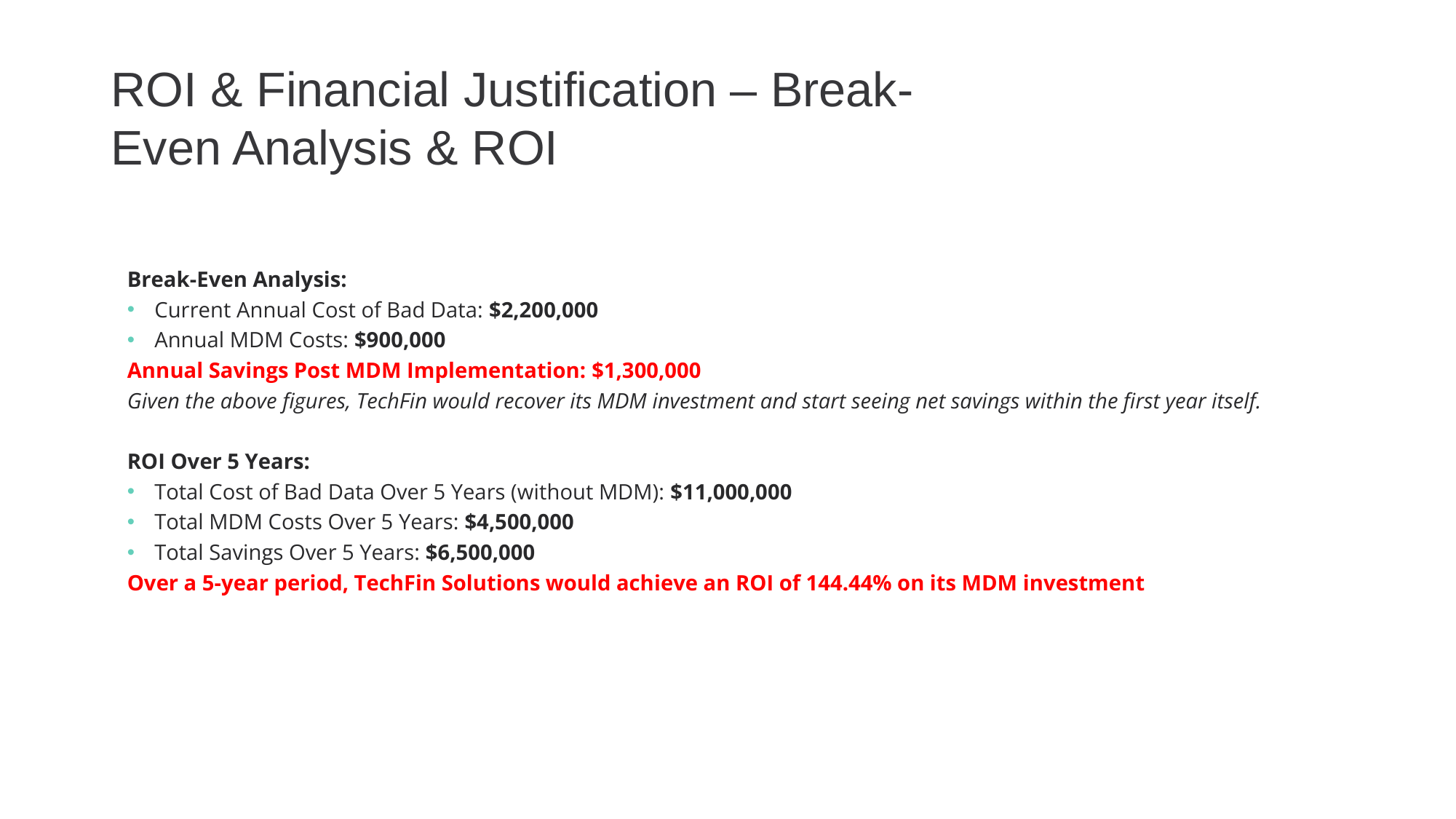

# ROI & Financial Justification – Break-Even Analysis & ROI
Break-Even Analysis:
Current Annual Cost of Bad Data: $2,200,000
Annual MDM Costs: $900,000
Annual Savings Post MDM Implementation: $1,300,000
Given the above figures, TechFin would recover its MDM investment and start seeing net savings within the first year itself.

ROI Over 5 Years:
Total Cost of Bad Data Over 5 Years (without MDM): $11,000,000
Total MDM Costs Over 5 Years: $4,500,000
Total Savings Over 5 Years: $6,500,000
Over a 5-year period, TechFin Solutions would achieve an ROI of 144.44% on its MDM investment